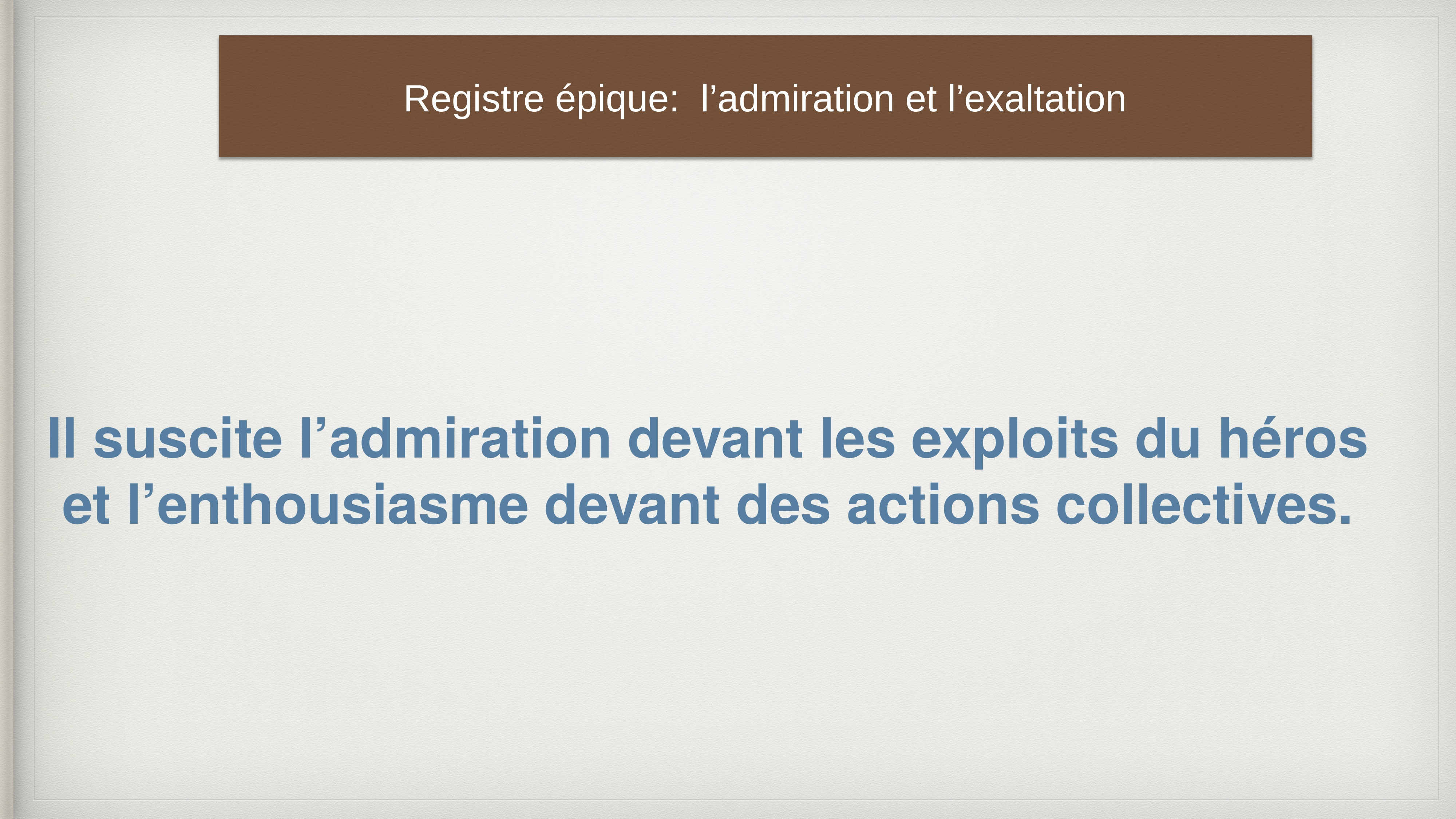

Registre épique:  l’admiration et l’exaltation
Il suscite l’admiration devant les exploits du héros et l’enthousiasme devant des actions collectives.